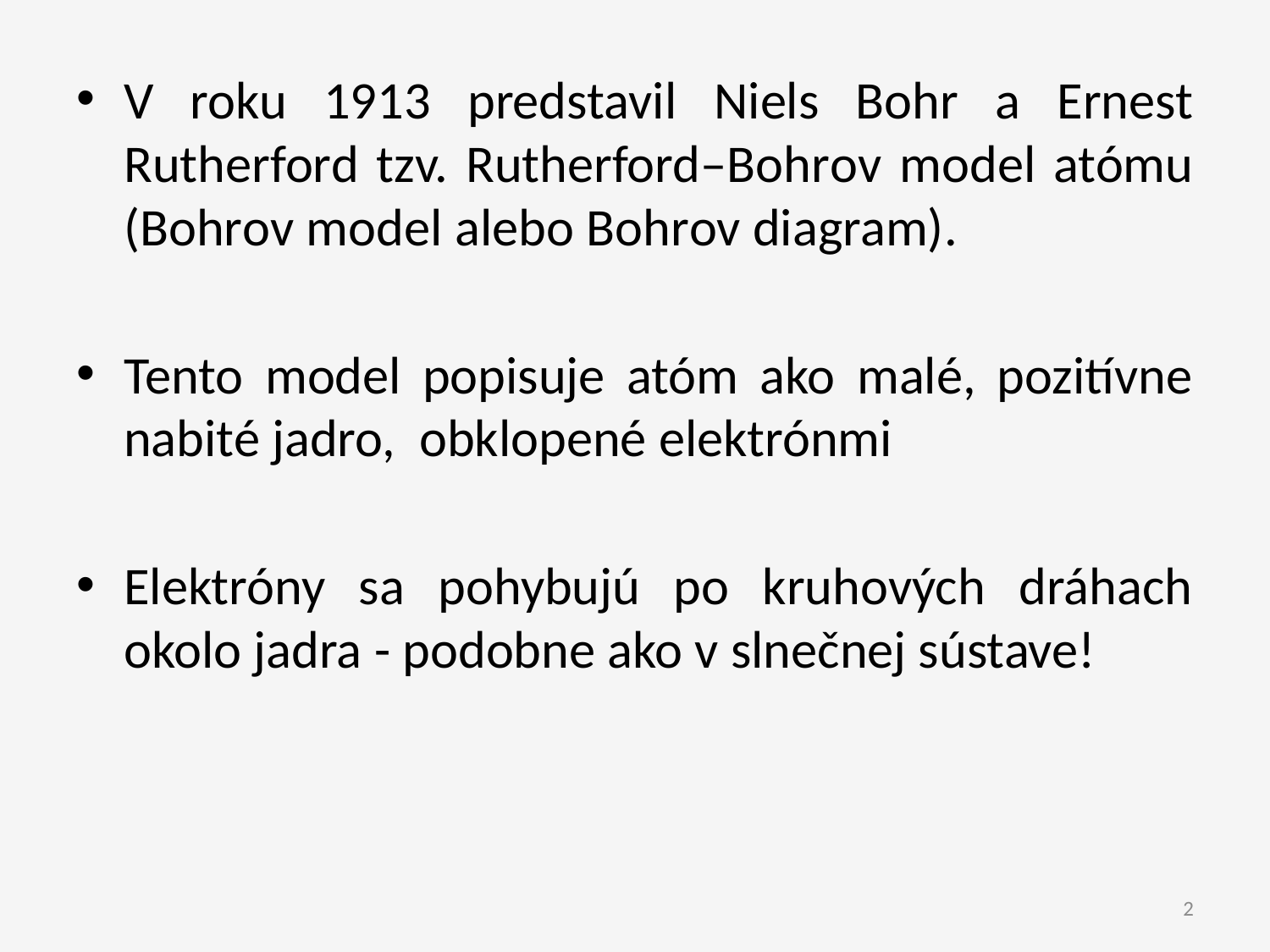

V roku 1913 predstavil Niels Bohr a Ernest Rutherford tzv. Rutherford–Bohrov model atómu (Bohrov model alebo Bohrov diagram).

Tento model popisuje atóm ako malé, pozitívne nabité jadro,  obklopené elektrónmi

Elektróny sa pohybujú po kruhových dráhach okolo jadra - podobne ako v slnečnej sústave!

2